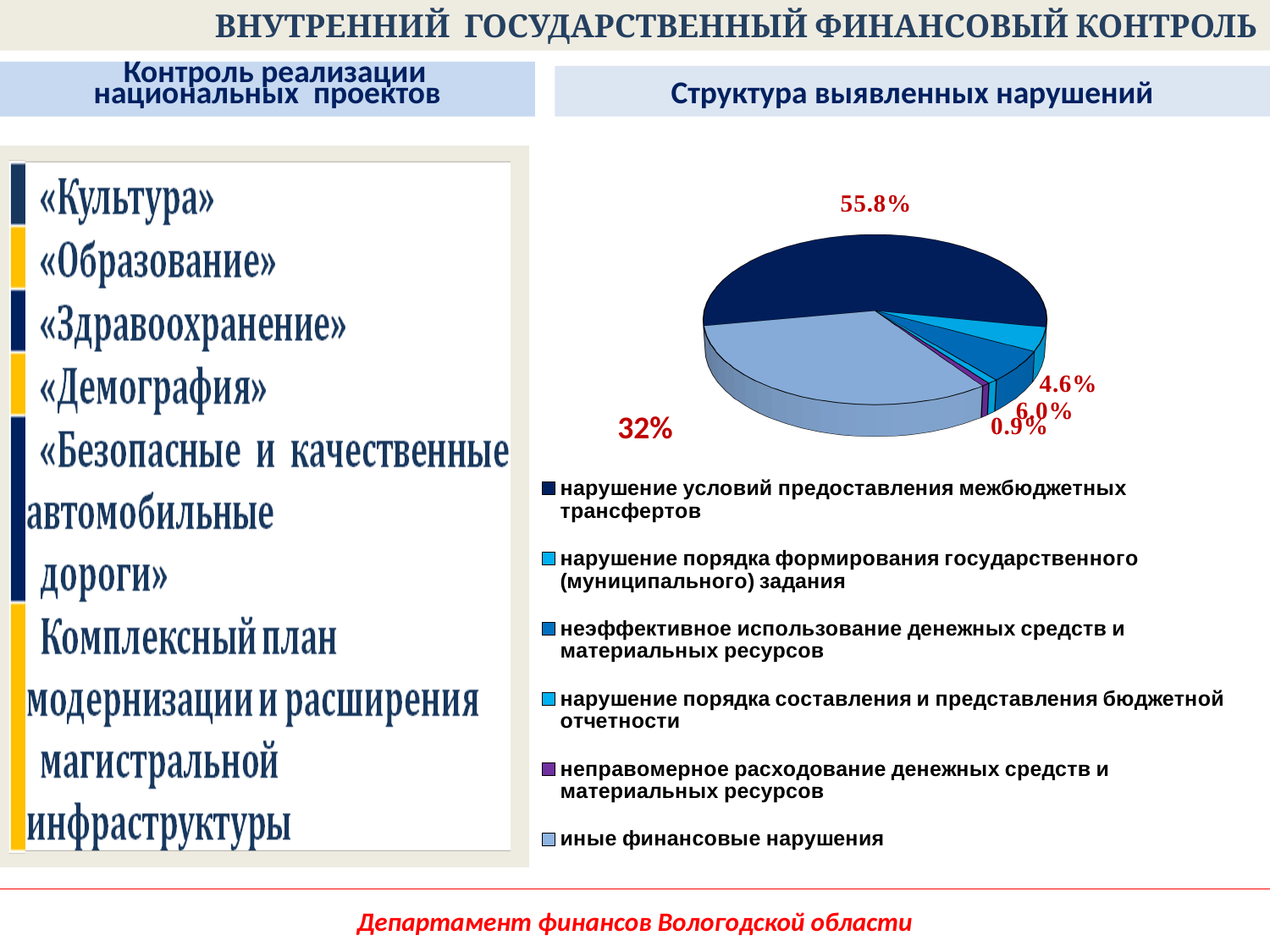

ВНУТРЕННИЙ  ГОСУДАРСТВЕННЫЙ ФИНАНСОВЫЙ КОНТРОЛЬ
    Контроль реализации
национальных  проектов
Структура выявленных нарушений

[unsupported chart]

32%
Департамент финансов Вологодской области